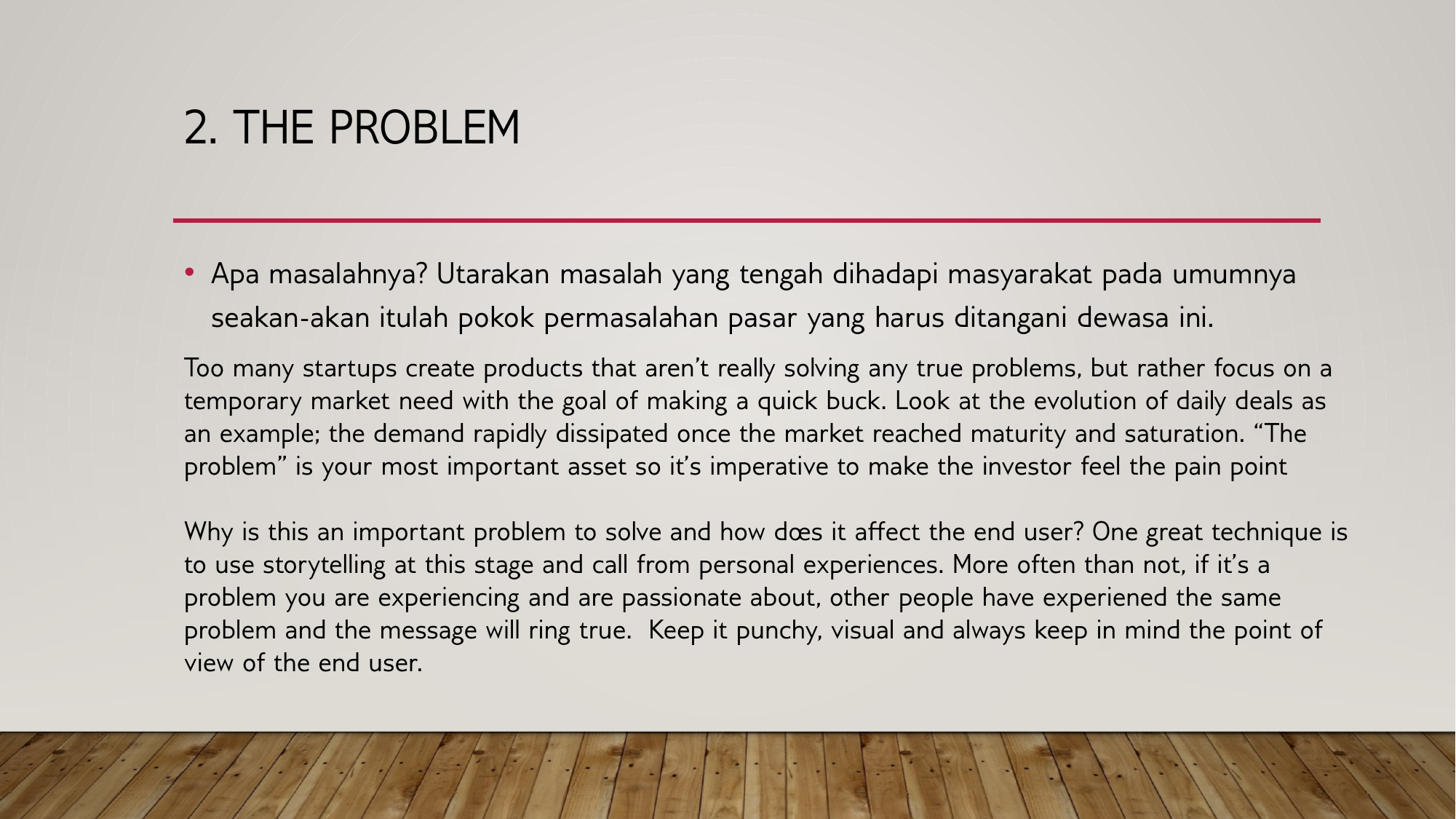

# 2. The PROBLEM
Apa masalahnya? Utarakan masalah yang tengah dihadapi masyarakat pada umumnya seakan-akan itulah pokok permasalahan pasar yang harus ditangani dewasa ini.
Too many startups create products that aren’t really solving any true problems, but rather focus on a temporary market need with the goal of making a quick buck. Look at the evolution of daily deals as an example; the demand rapidly dissipated once the market reached maturity and saturation. “The problem” is your most important asset so it’s imperative to make the investor feel the pain point

Why is this an important problem to solve and how does it affect the end user? One great technique is to use storytelling at this stage and call from personal experiences. More often than not, if it’s a problem you are experiencing and are passionate about, other people have experiened the same problem and the message will ring true.  Keep it punchy, visual and always keep in mind the point of view of the end user.